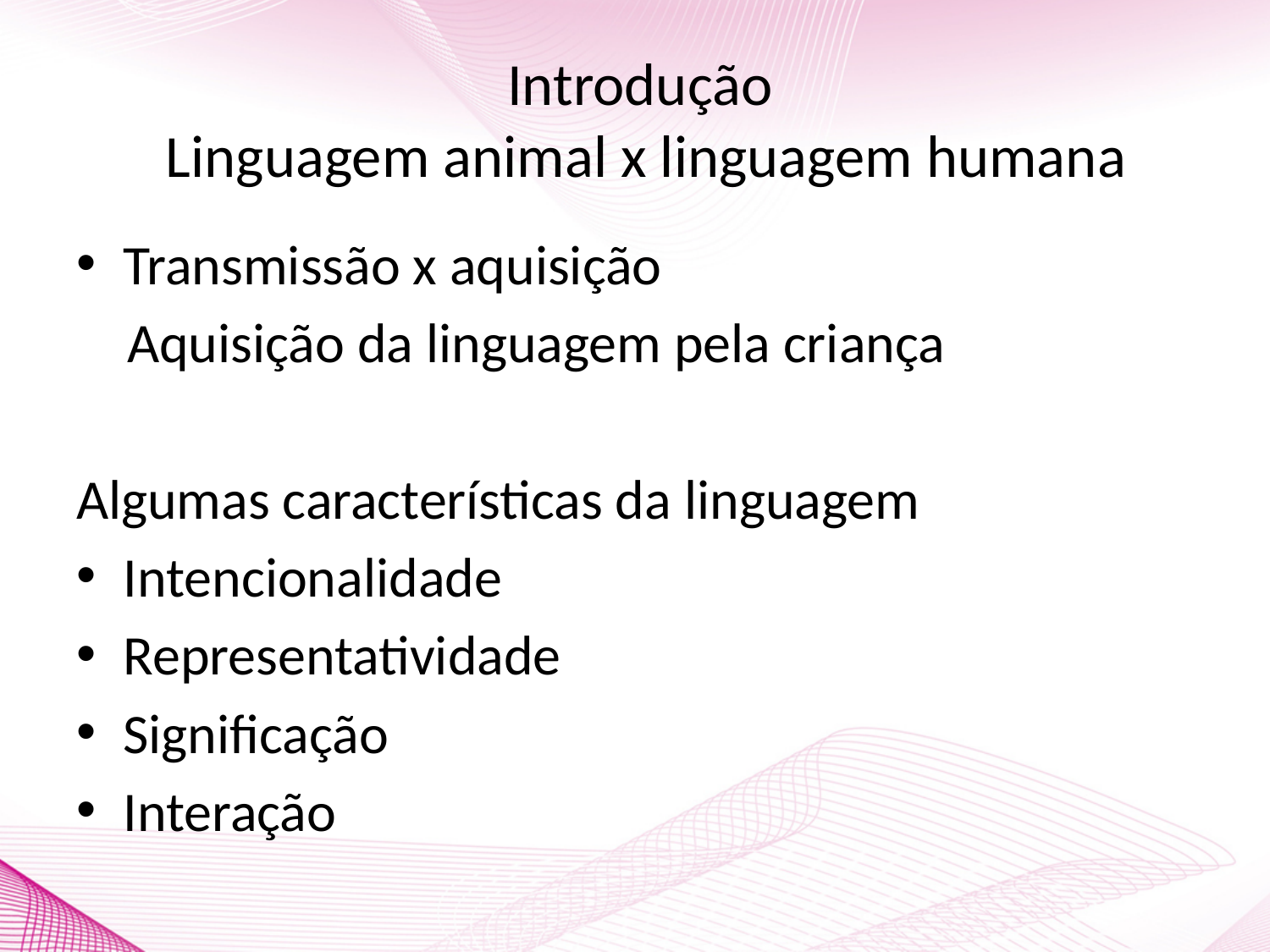

# Introdução Linguagem animal x linguagem humana
Transmissão x aquisição
    Aquisição da linguagem pela criança

Algumas características da linguagem
Intencionalidade
Representatividade
Significação
Interação